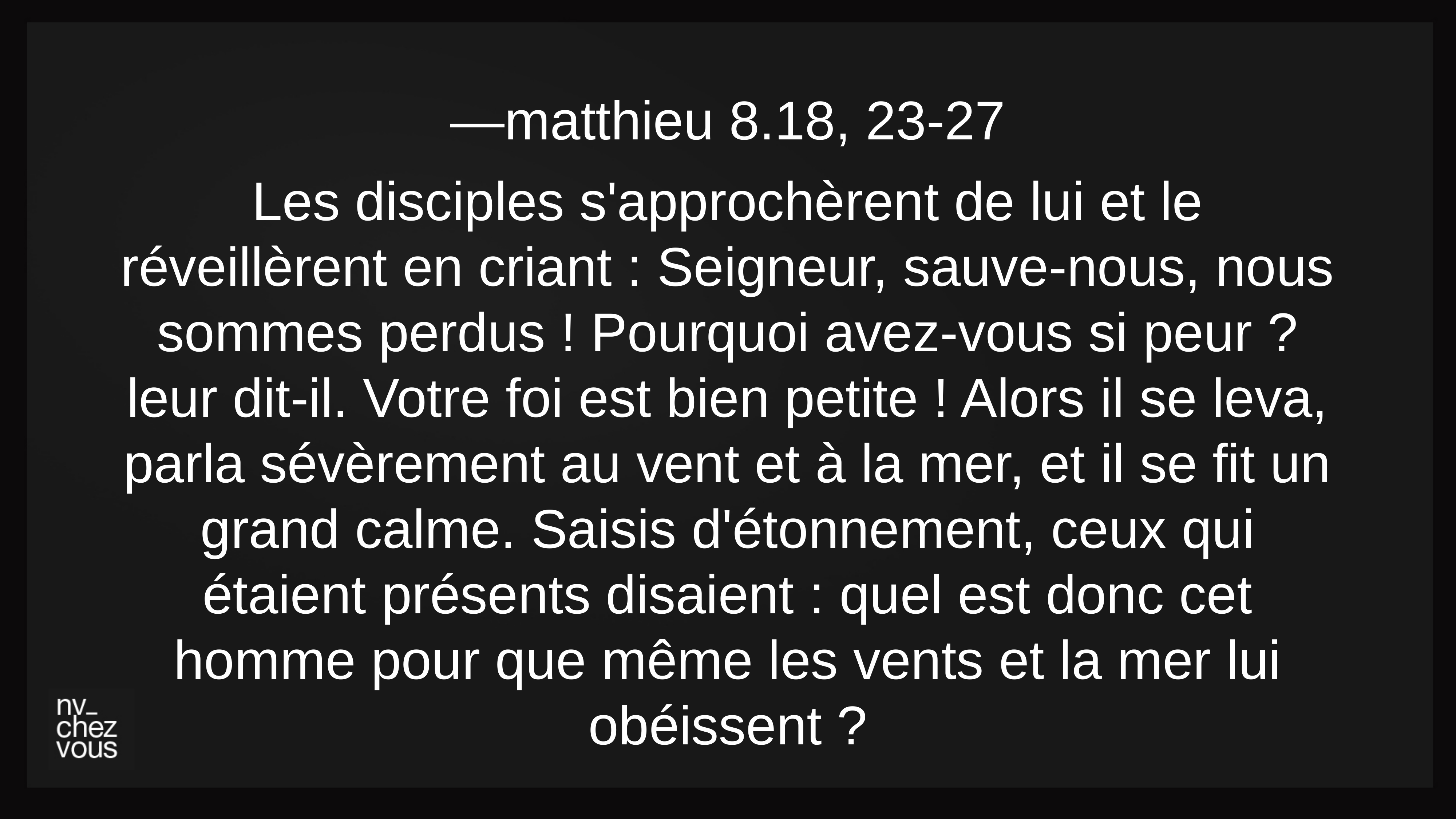

—matthieu 8.18, 23-27
Les disciples s'approchèrent de lui et le réveillèrent en criant : Seigneur, sauve-nous, nous sommes perdus ! Pourquoi avez-vous si peur ? leur dit-il. Votre foi est bien petite ! Alors il se leva, parla sévèrement au vent et à la mer, et il se fit un grand calme. Saisis d'étonnement, ceux qui étaient présents disaient : quel est donc cet homme pour que même les vents et la mer lui obéissent ?
4